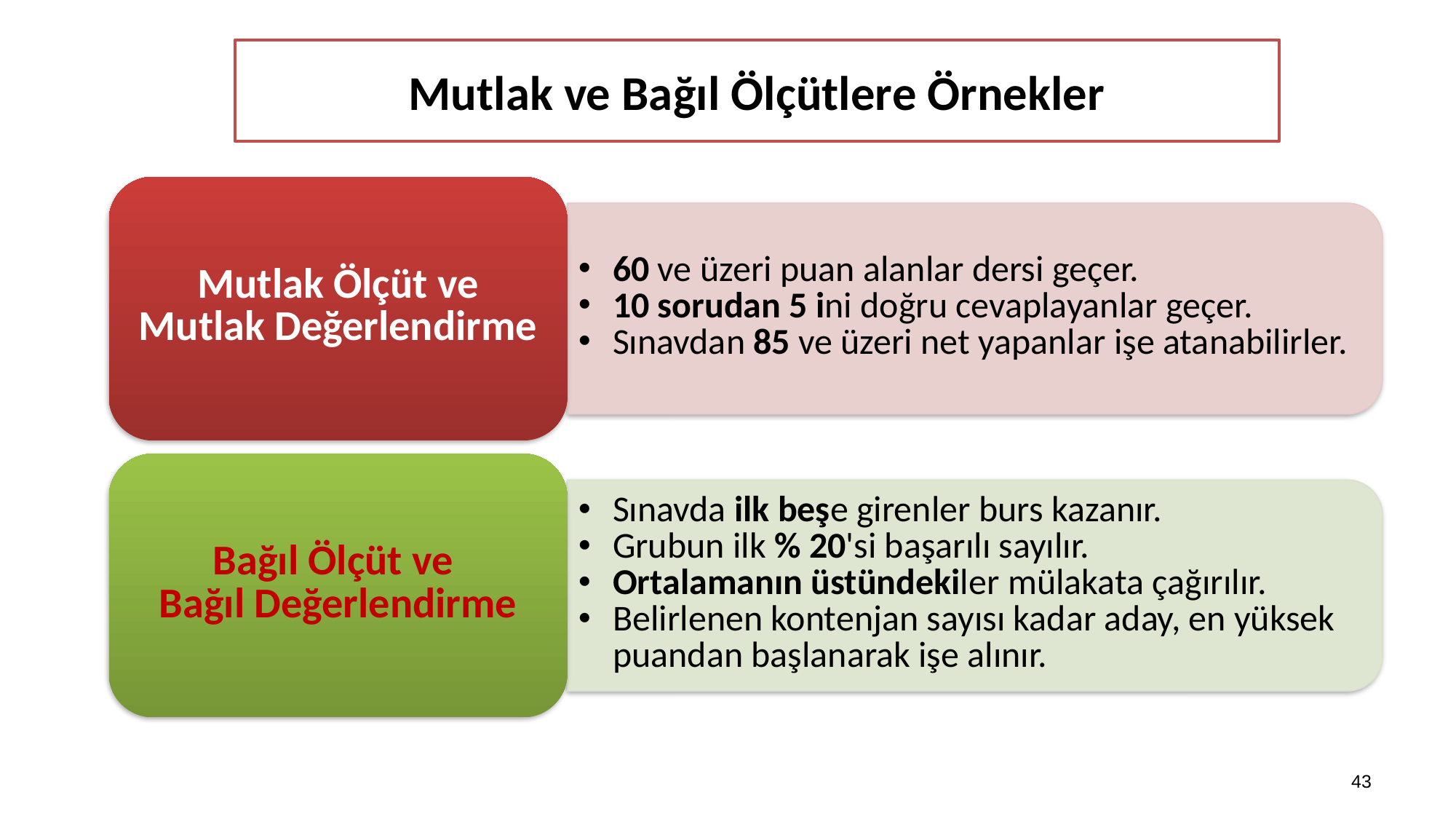

# Mutlak ve Bağıl Ölçütlere Örnekler
60 ve üzeri puan alanlar dersi geçer.
Bağıl Ölçüt ve
Bağıl Değerlendirme
Sınavda ilk beşe girenler burs kazanır.
Grubun ilk % 20'si başarılı sayılır.
Ortalamanın üstündekiler mülakata çağırılır.
10 sorudan 5 ini doğru cevaplayanlar geçer.
Sınavdan 85 ve üzeri net yapanlar işe atanabilirler.
Belirlenen kontenjan sayısı kadar aday, en yüksek puandan başlanarak işe alınır.
43